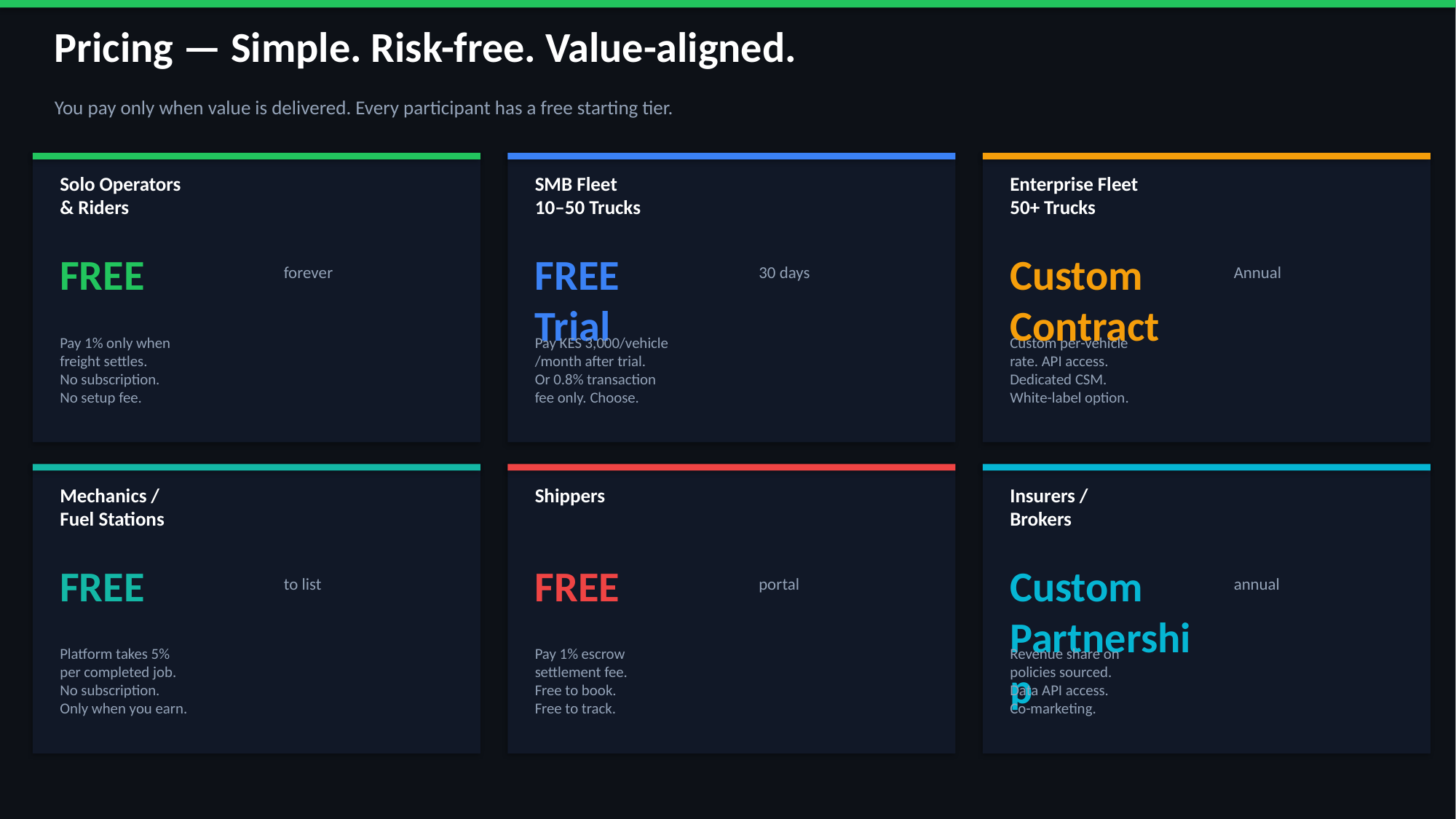

Pricing — Simple. Risk-free. Value-aligned.
You pay only when value is delivered. Every participant has a free starting tier.

Solo Operators
& Riders
SMB Fleet
10–50 Trucks
Enterprise Fleet
50+ Trucks
FREE
FREE
Trial
Custom
Contract
forever
30 days
Annual
Pay 1% only when
freight settles.
No subscription.
No setup fee.
Pay KES 3,000/vehicle
/month after trial.
Or 0.8% transaction
fee only. Choose.
Custom per-vehicle
rate. API access.
Dedicated CSM.
White-label option.

Mechanics /
Fuel Stations
Shippers
Insurers /
Brokers
FREE
FREE
Custom
Partnership
to list
portal
annual
Platform takes 5%
per completed job.
No subscription.
Only when you earn.
Pay 1% escrow
settlement fee.
Free to book.
Free to track.
Revenue share on
policies sourced.
Data API access.
Co-marketing.